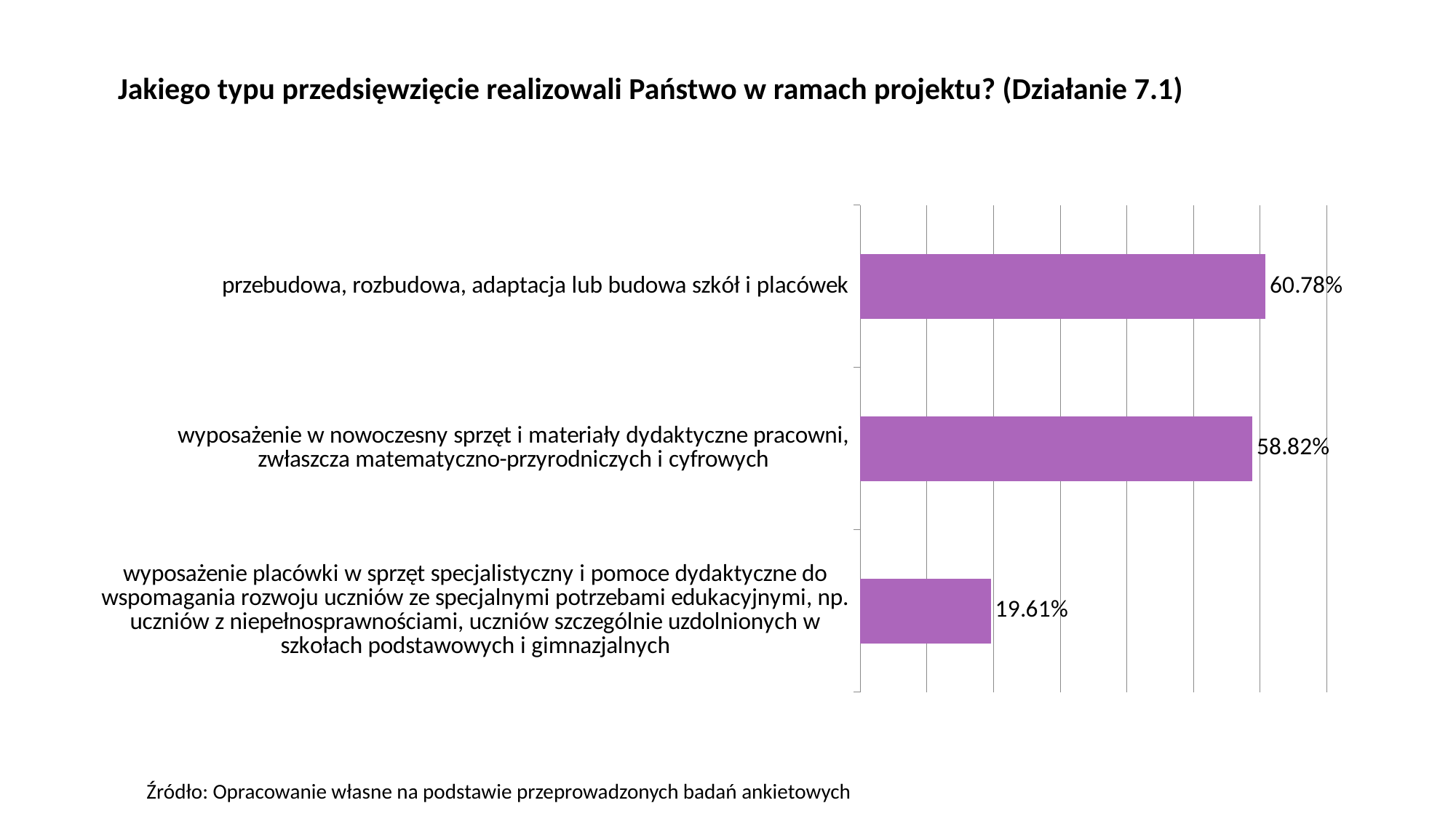

# Jakiego typu przedsięwzięcie realizowali Państwo w ramach projektu? (Działanie 7.1)

### Chart

| Category | Seria 1 |
|---|---|
| wyposażenie placówki w sprzęt specjalistyczny i pomoce dydaktyczne do wspomagania rozwoju uczniów ze specjalnymi potrzebami edukacyjnymi, np. uczniów z niepełnosprawnościami, uczniów szczególnie uzdolnionych w szkołach podstawowych i gimnazjalnych | 0.19607843137254904 |
| wyposażenie w nowoczesny sprzęt i materiały dydaktyczne pracowni, zwłaszcza matematyczno-przyrodniczych i cyfrowych | 0.5882352941176471 |
| przebudowa, rozbudowa, adaptacja lub budowa szkół i placówek | 0.6078431372549019 |
Źródło: Opracowanie własne na podstawie przeprowadzonych badań ankietowych